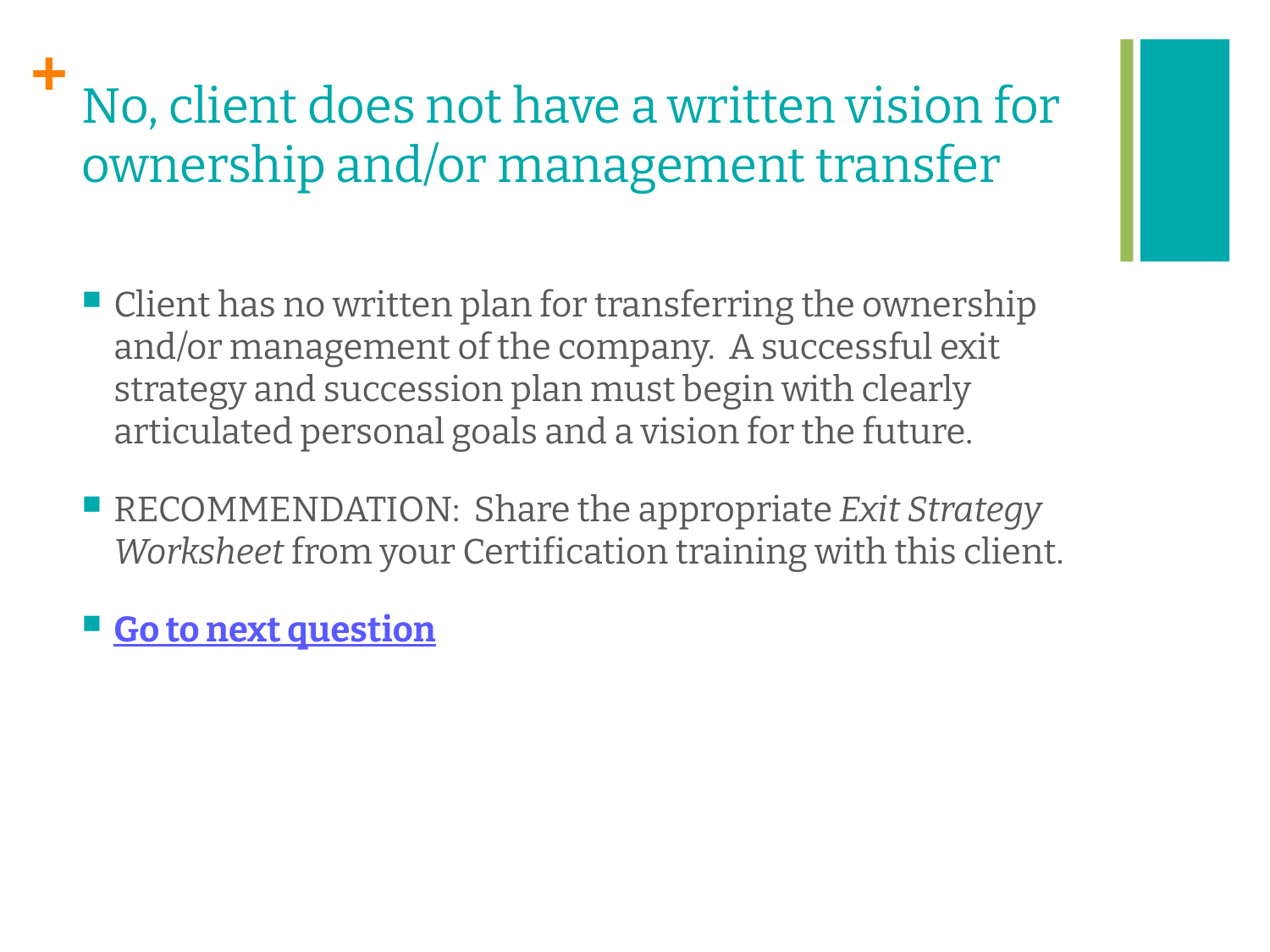

# No, client does not have a written vision for ownership and/or management transfer
Client has no written plan for transferring the ownership and/or management of the company.  A successful exit strategy and succession plan must begin with clearly articulated personal goals and a vision for the future.
RECOMMENDATION:  Share the appropriate Exit Strategy Worksheet from your Certification training with this client.
Go to next question